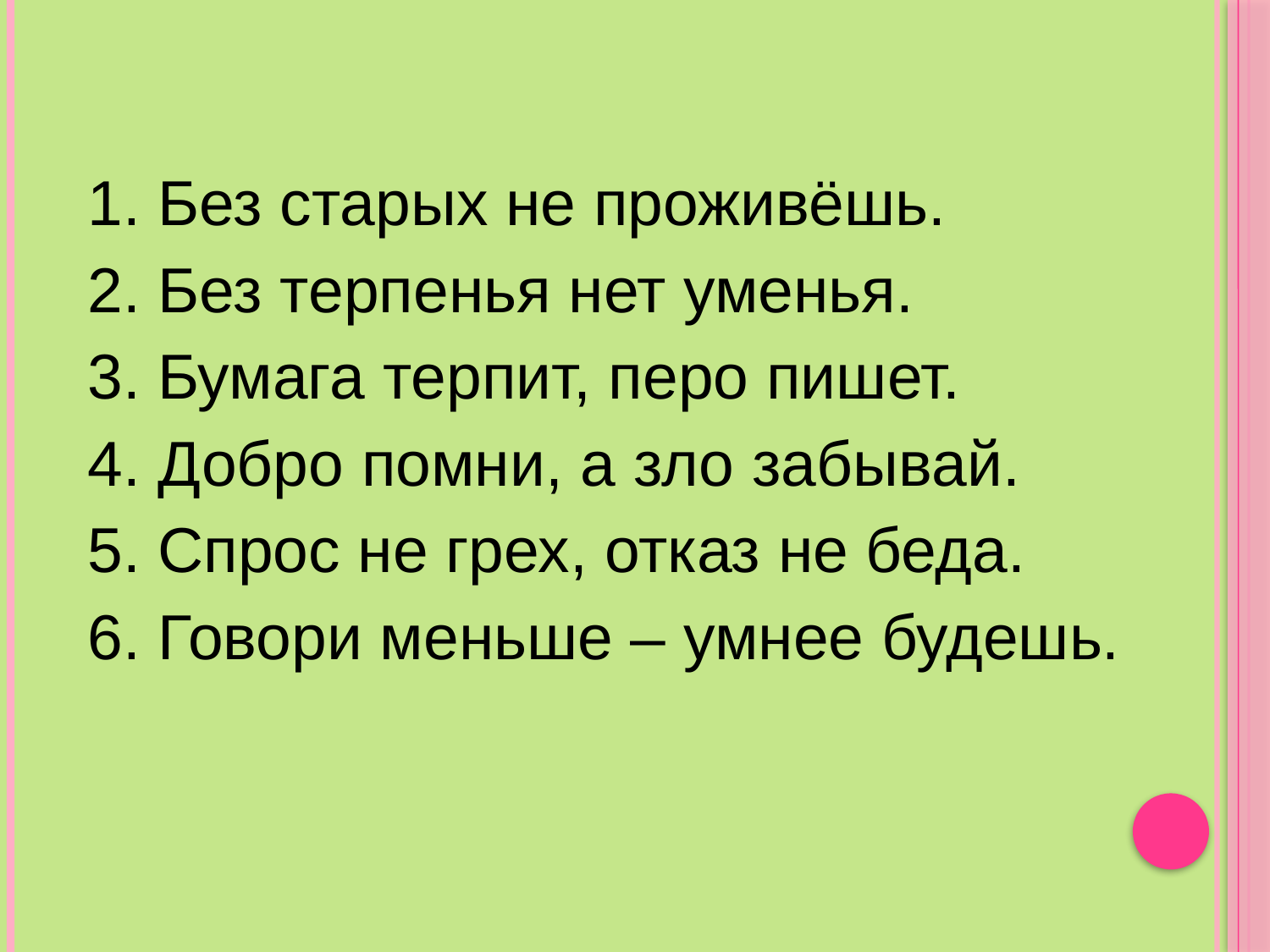

1. Без старых не проживёшь.
2. Без терпенья нет уменья.
3. Бумага терпит, перо пишет.
4. Добро помни, а зло забывай.
5. Спрос не грех, отказ не беда.
6. Говори меньше – умнее будешь.